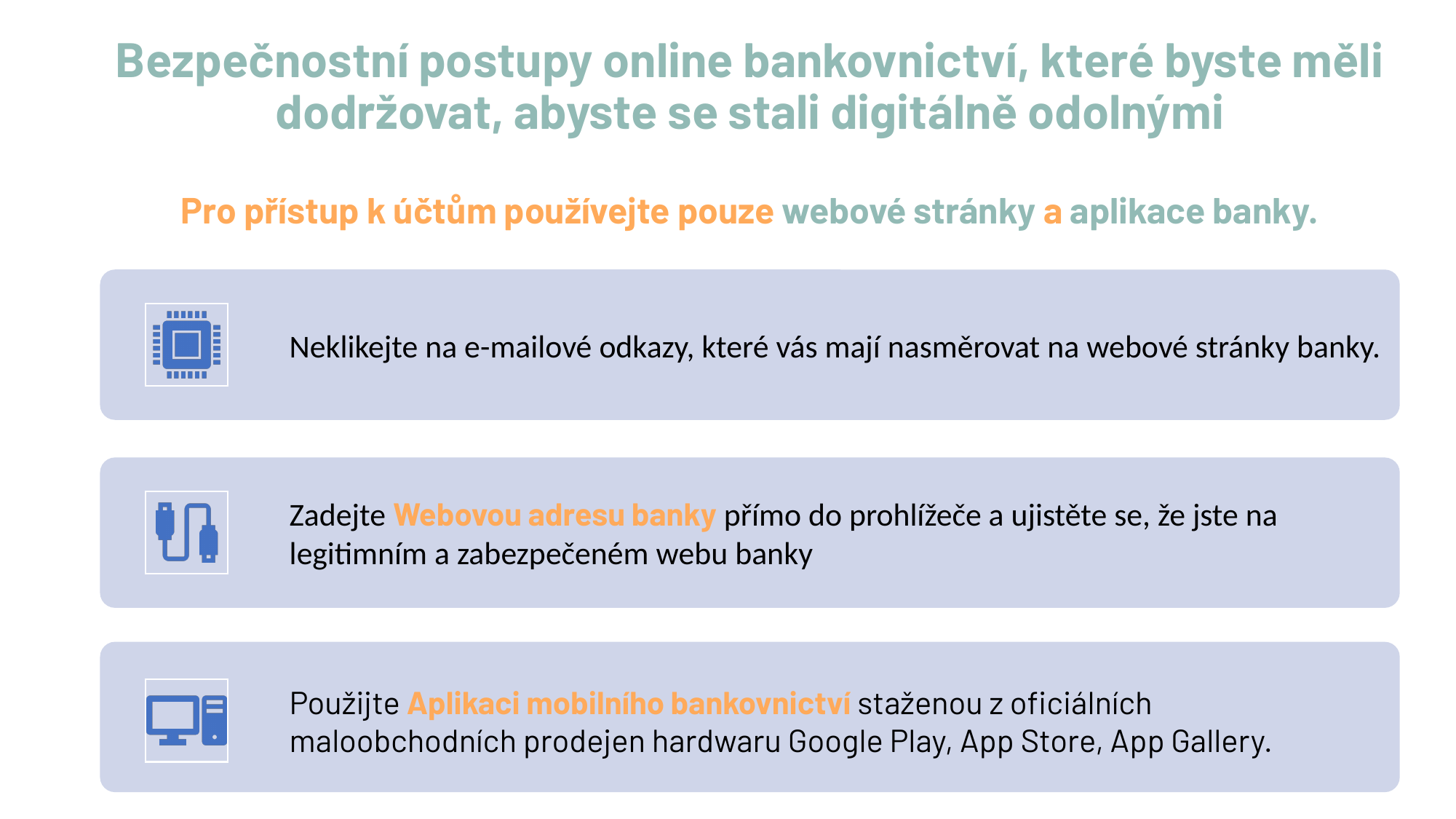

# Bezpečnostní postupy online bankovnictví, které byste měli dodržovat, abyste se stali digitálně odolnými Pro přístup k účtům používejte pouze webové stránky a aplikace banky.
Neklikejte na e-mailové odkazy, které vás mají nasměrovat na webové stránky banky.
Zadejte Webovou adresu banky přímo do prohlížeče a ujistěte se, že jste na legitimním a zabezpečeném webu banky
Použijte Aplikaci mobilního bankovnictví staženou z oficiálních maloobchodních prodejen hardwaru Google Play, App Store, App Gallery.